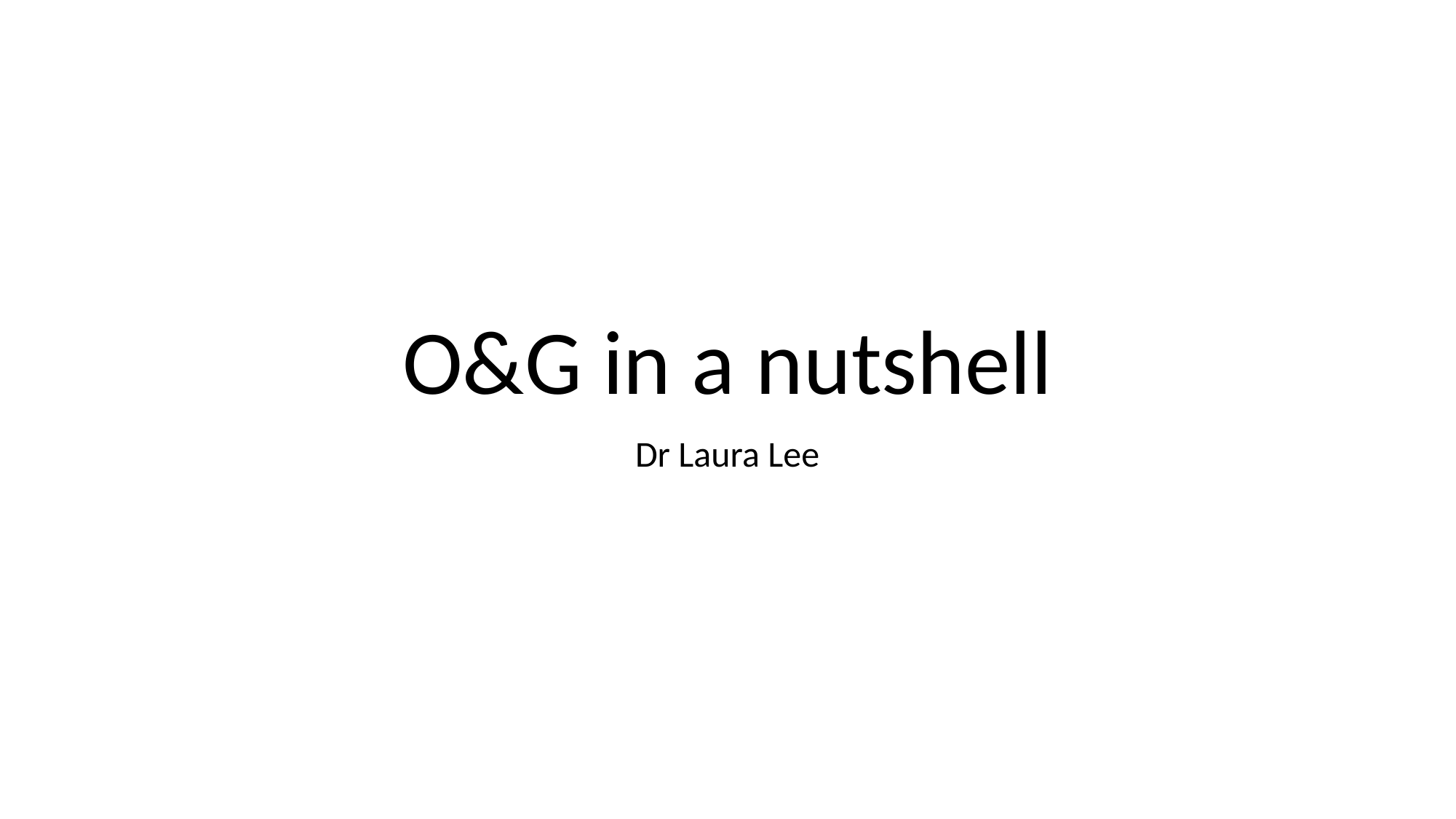

# O&G in a nutshell
Dr Laura Lee